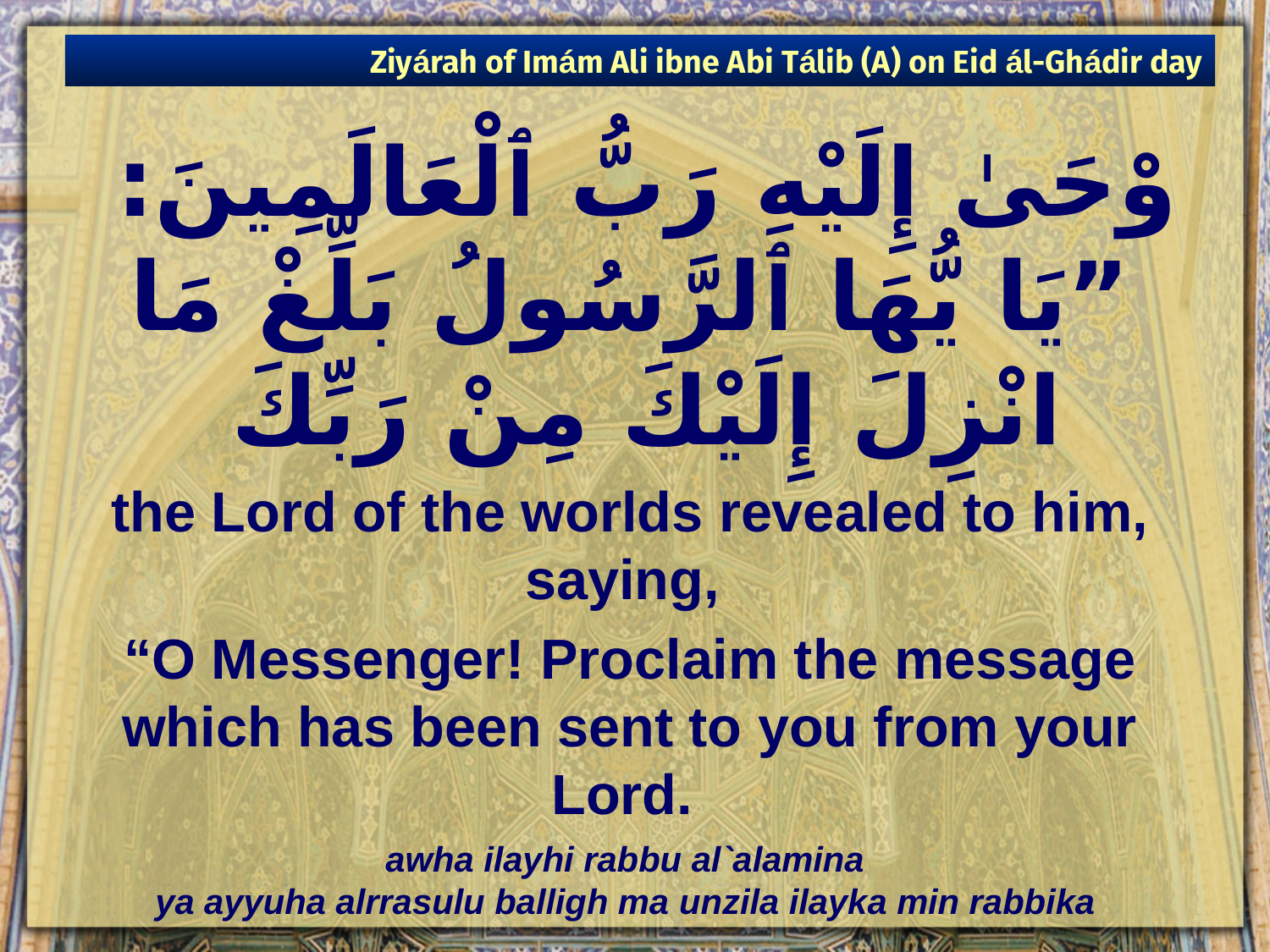

Ziyárah of Imám Ali ibne Abi Tálib (A) on Eid ál-Ghádir day
# وْحَىٰ إِلَيْهِ رَبُّ ٱلْعَالَمِينَ: ”يَا يُّهَا ٱلرَّسُولُ بَلِّغْ مَا انْزِلَ إِلَيْكَ مِنْ رَبِّكَ
the Lord of the worlds revealed to him, saying,
“O Messenger! Proclaim the message which has been sent to you from your Lord.
awha ilayhi rabbu al`alamina
ya ayyuha alrrasulu balligh ma unzila ilayka min rabbika